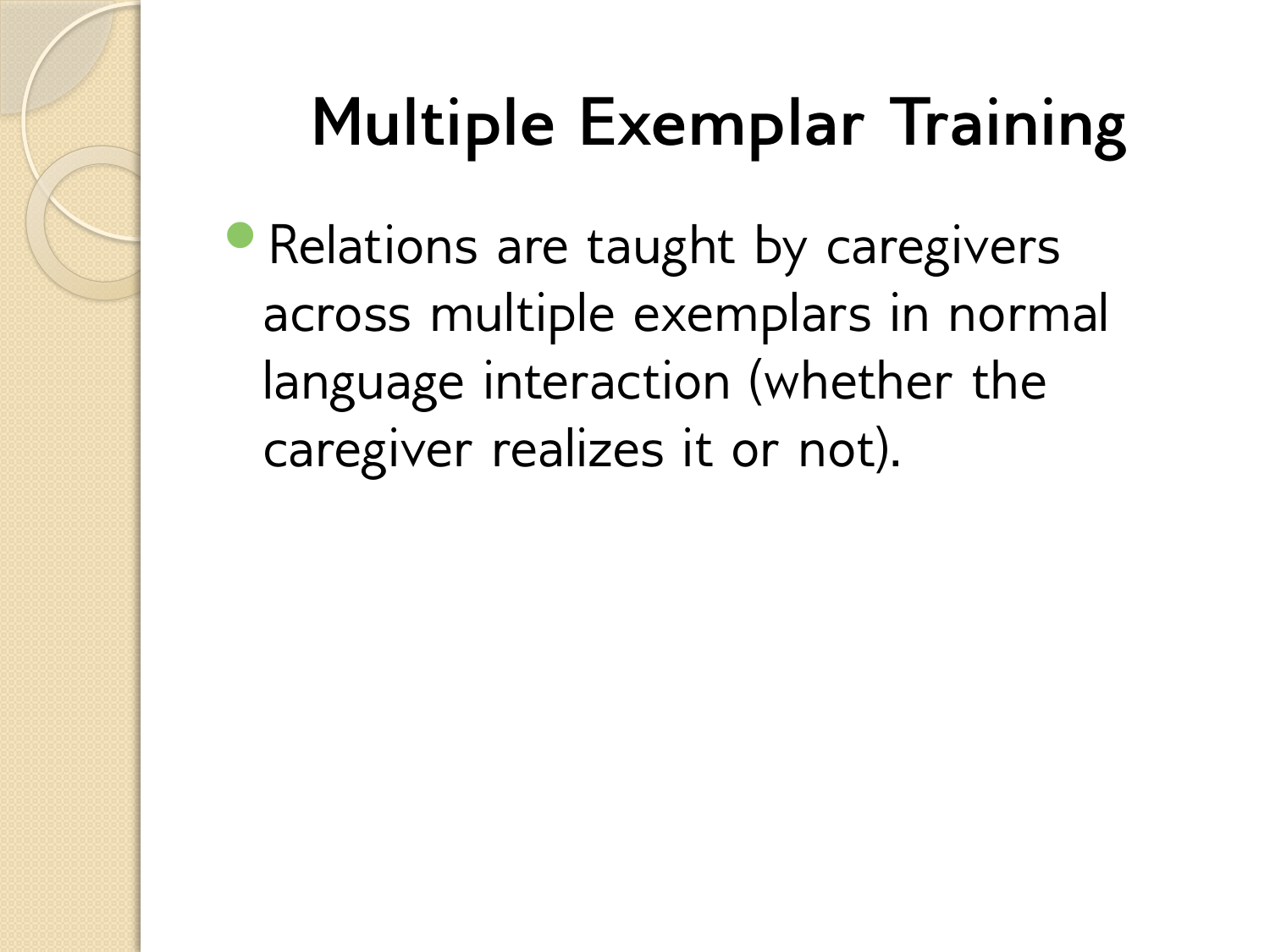

# Multiple Exemplar Training
Relations are taught by caregivers across multiple exemplars in normal language interaction (whether the caregiver realizes it or not).